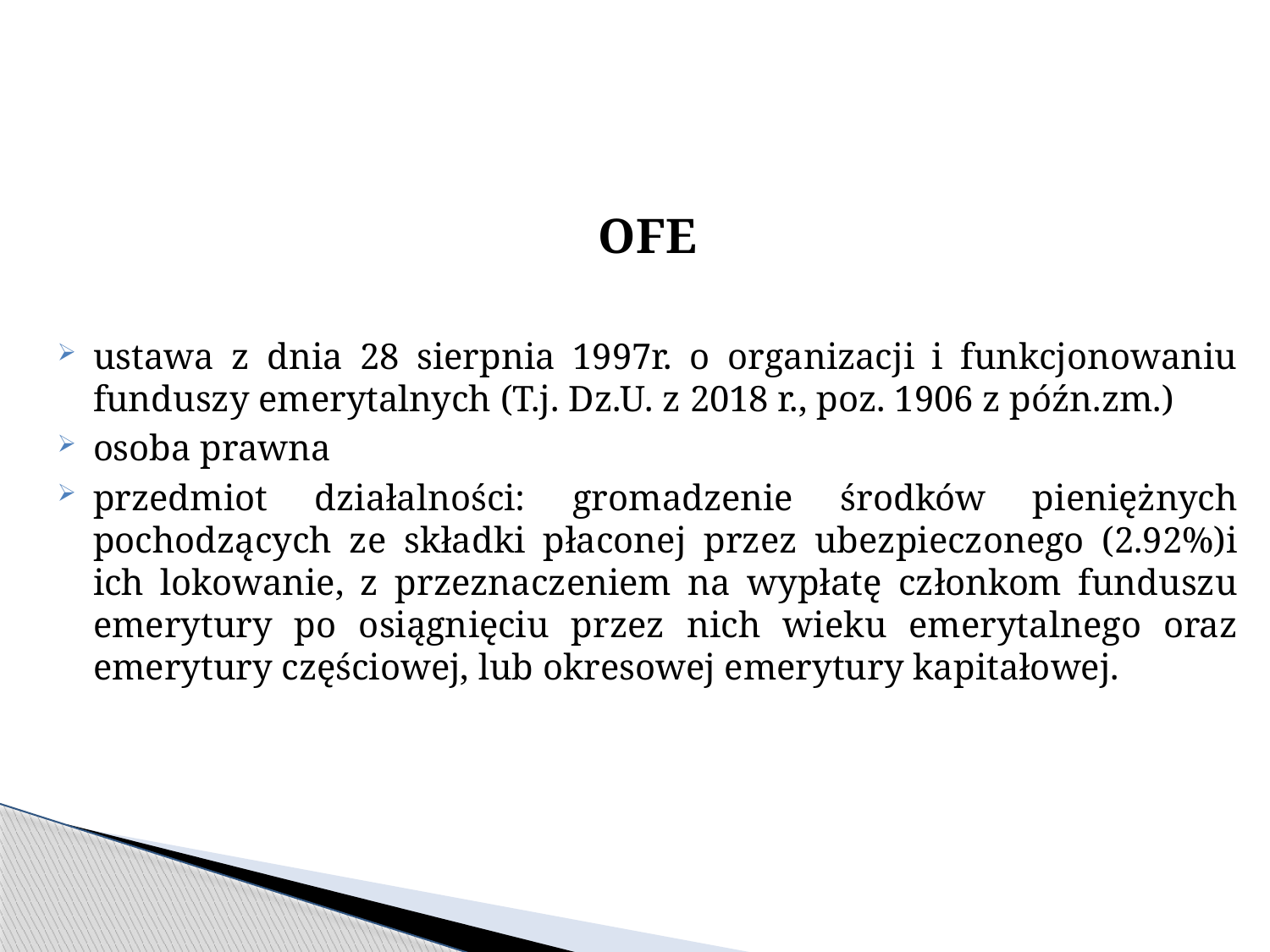

OFE

ustawa z dnia 28 sierpnia 1997r. o organizacji i funkcjonowaniu funduszy emerytalnych (T.j. Dz.U. z 2018 r., poz. 1906 z późn.zm.)
osoba prawna
przedmiot działalności: gromadzenie środków pieniężnych pochodzących ze składki płaconej przez ubezpieczonego (2.92%)i ich lokowanie, z przeznaczeniem na wypłatę członkom funduszu emerytury po osiągnięciu przez nich wieku emerytalnego oraz emerytury częściowej, lub okresowej emerytury kapitałowej.